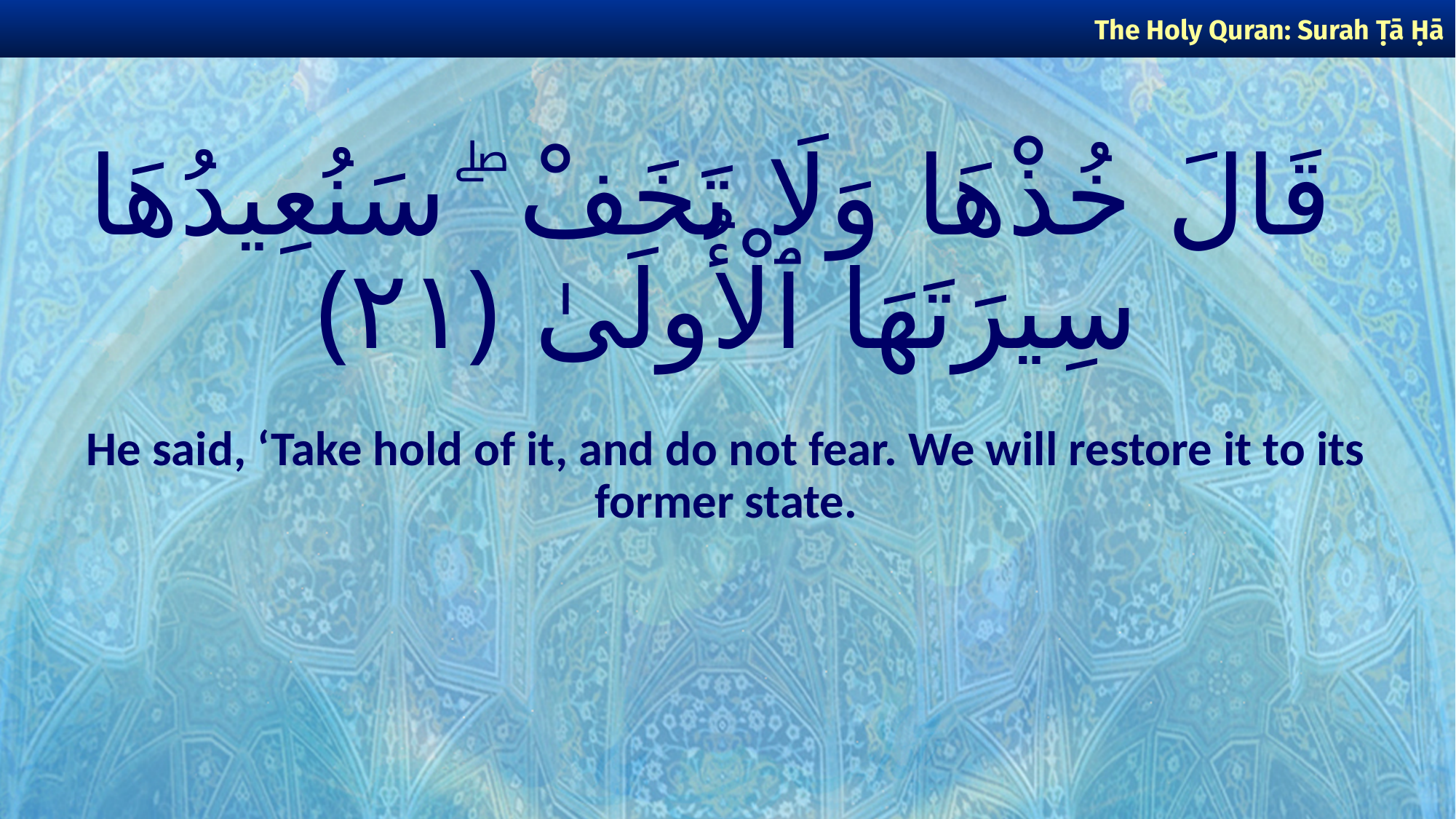

The Holy Quran: Surah Ṭā Ḥā
# قَالَ خُذْهَا وَلَا تَخَفْ ۖ سَنُعِيدُهَا سِيرَتَهَا ٱلْأُولَىٰ ﴿٢١﴾
He said, ‘Take hold of it, and do not fear. We will restore it to its former state.